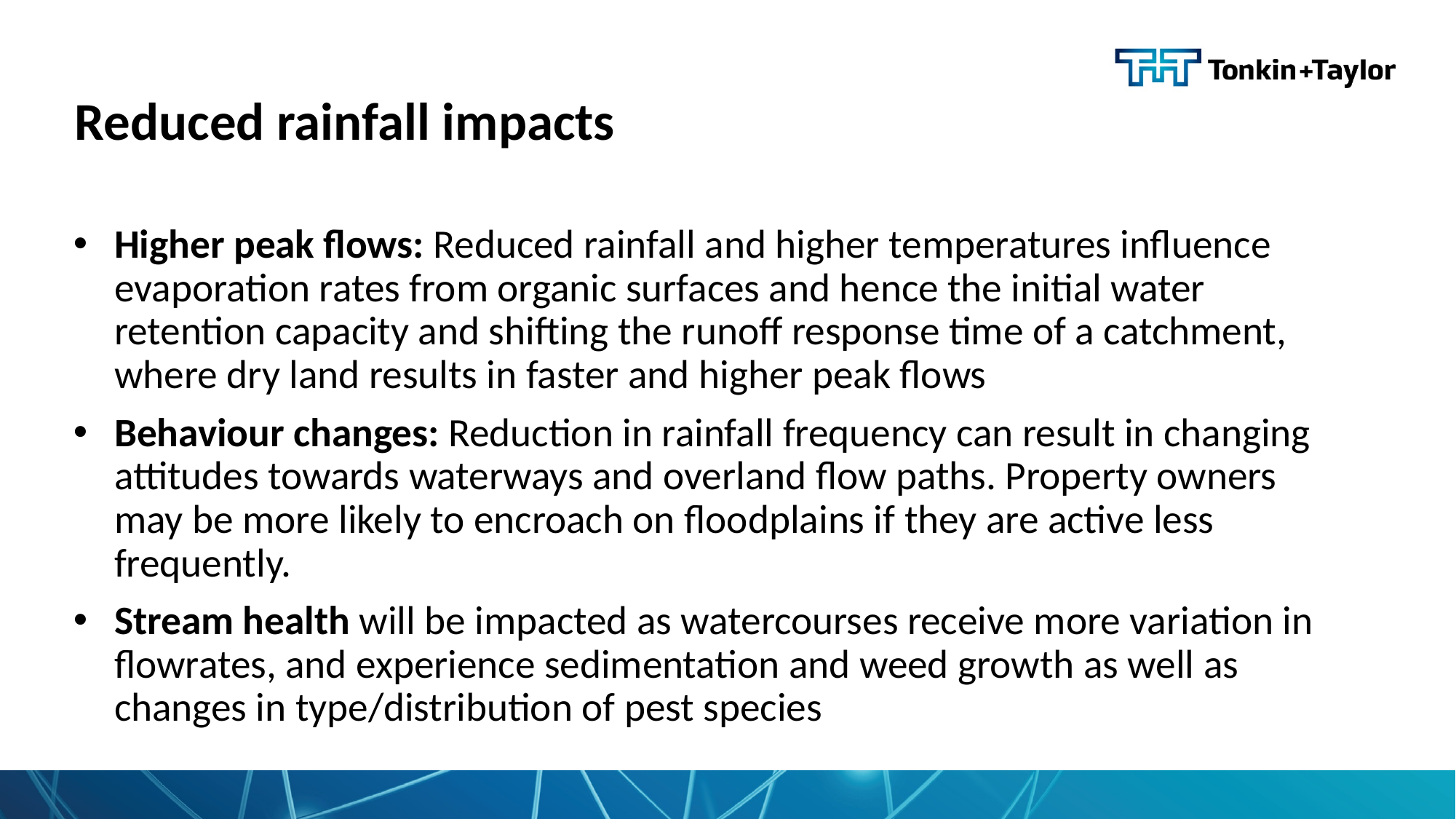

# Reduced rainfall impacts
Higher peak flows: Reduced rainfall and higher temperatures influence evaporation rates from organic surfaces and hence the initial water retention capacity and shifting the runoff response time of a catchment, where dry land results in faster and higher peak flows
Behaviour changes: Reduction in rainfall frequency can result in changing attitudes towards waterways and overland flow paths. Property owners may be more likely to encroach on floodplains if they are active less frequently.
Stream health will be impacted as watercourses receive more variation in flowrates, and experience sedimentation and weed growth as well as changes in type/distribution of pest species